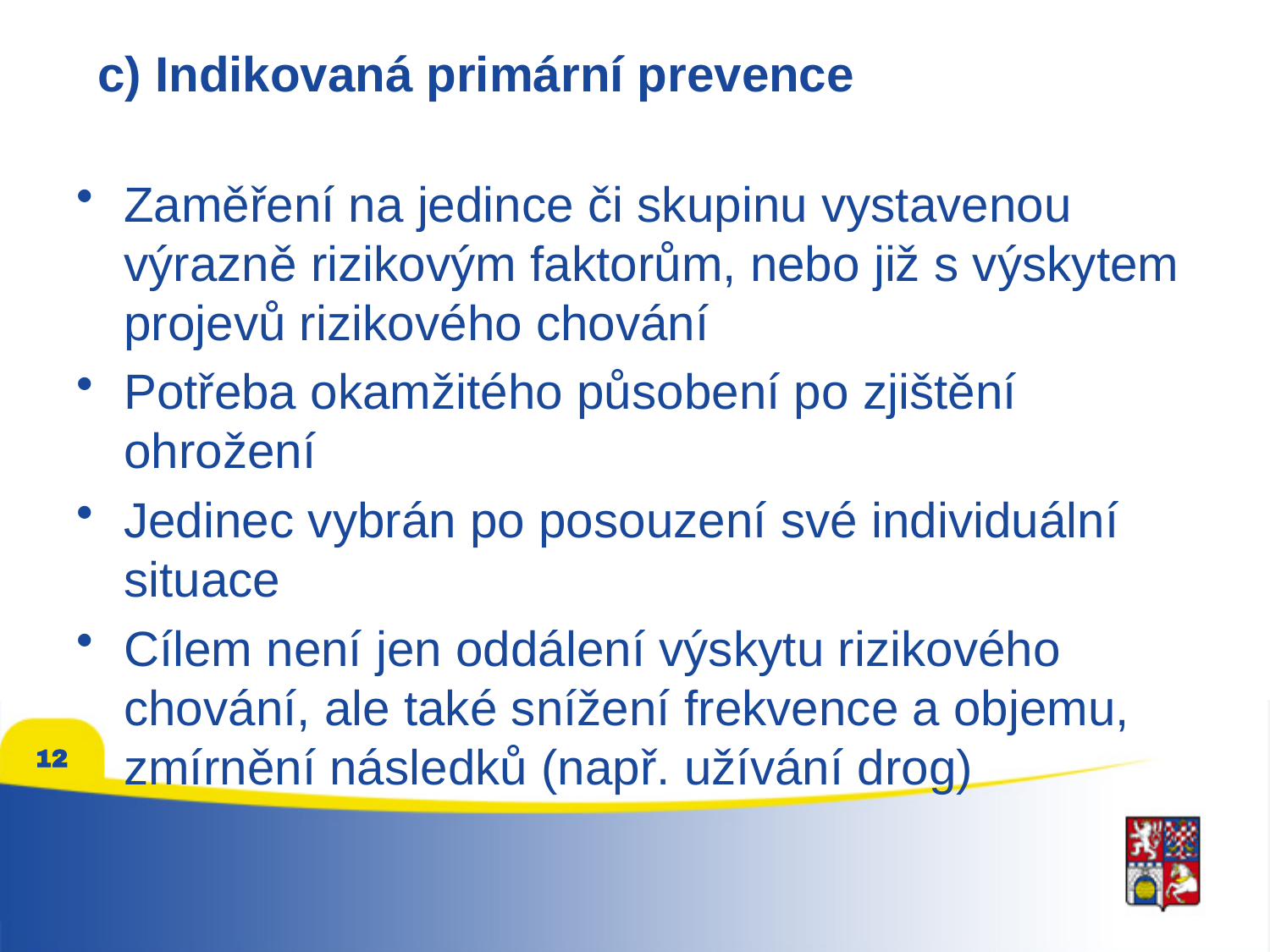

# c) Indikovaná primární prevence
Zaměření na jedince či skupinu vystavenou výrazně rizikovým faktorům, nebo již s výskytem projevů rizikového chování
Potřeba okamžitého působení po zjištění ohrožení
Jedinec vybrán po posouzení své individuální situace
Cílem není jen oddálení výskytu rizikového chování, ale také snížení frekvence a objemu, zmírnění následků (např. užívání drog)
12